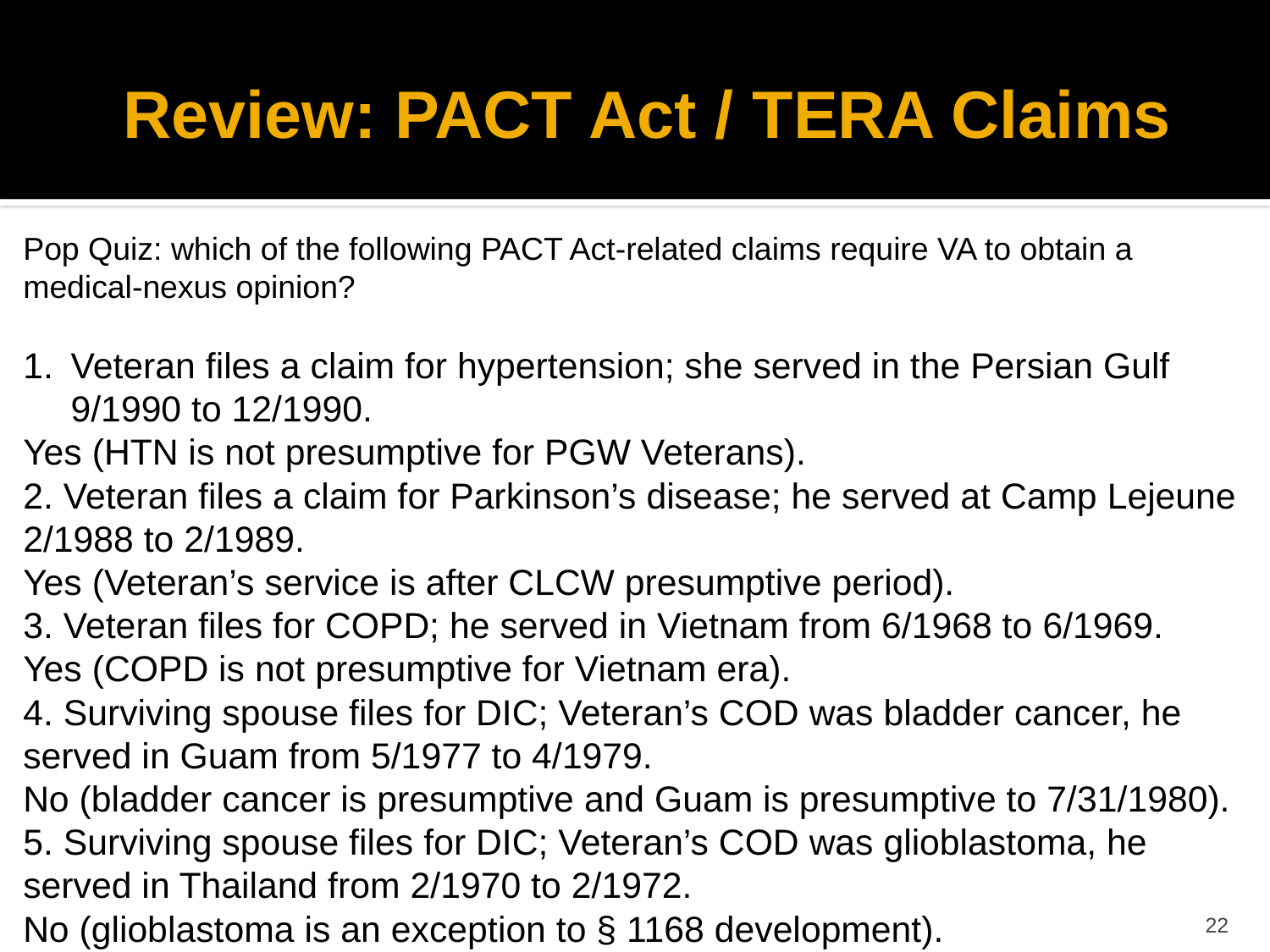

# Review: PACT Act / TERA Claims

Pop Quiz: which of the following PACT Act-related claims require VA to obtain a medical-nexus opinion?

Veteran files a claim for hypertension; she served in the Persian Gulf 9/1990 to 12/1990.
Yes (HTN is not presumptive for PGW Veterans).
2. Veteran files a claim for Parkinson’s disease; he served at Camp Lejeune 2/1988 to 2/1989.
Yes (Veteran’s service is after CLCW presumptive period).
3. Veteran files for COPD; he served in Vietnam from 6/1968 to 6/1969.
Yes (COPD is not presumptive for Vietnam era).
4. Surviving spouse files for DIC; Veteran’s COD was bladder cancer, he served in Guam from 5/1977 to 4/1979.
No (bladder cancer is presumptive and Guam is presumptive to 7/31/1980).
5. Surviving spouse files for DIC; Veteran’s COD was glioblastoma, he served in Thailand from 2/1970 to 2/1972.
No (glioblastoma is an exception to § 1168 development).

22